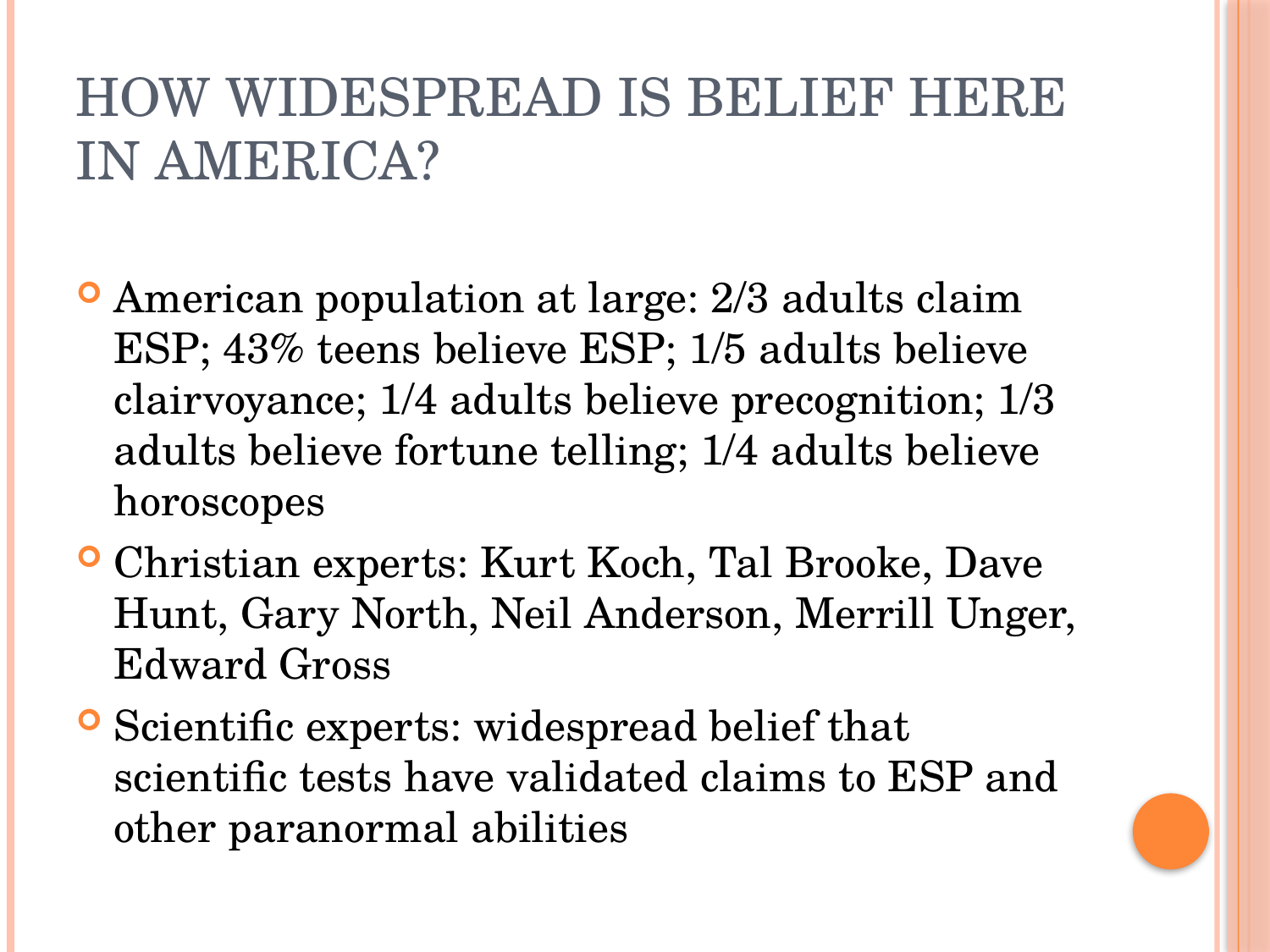

# How widespread is belief here in America?
American population at large: 2/3 adults claim ESP; 43% teens believe ESP; 1/5 adults believe clairvoyance; 1/4 adults believe precognition; 1/3 adults believe fortune telling; 1/4 adults believe horoscopes
Christian experts: Kurt Koch, Tal Brooke, Dave Hunt, Gary North, Neil Anderson, Merrill Unger, Edward Gross
Scientific experts: widespread belief that scientific tests have validated claims to ESP and other paranormal abilities